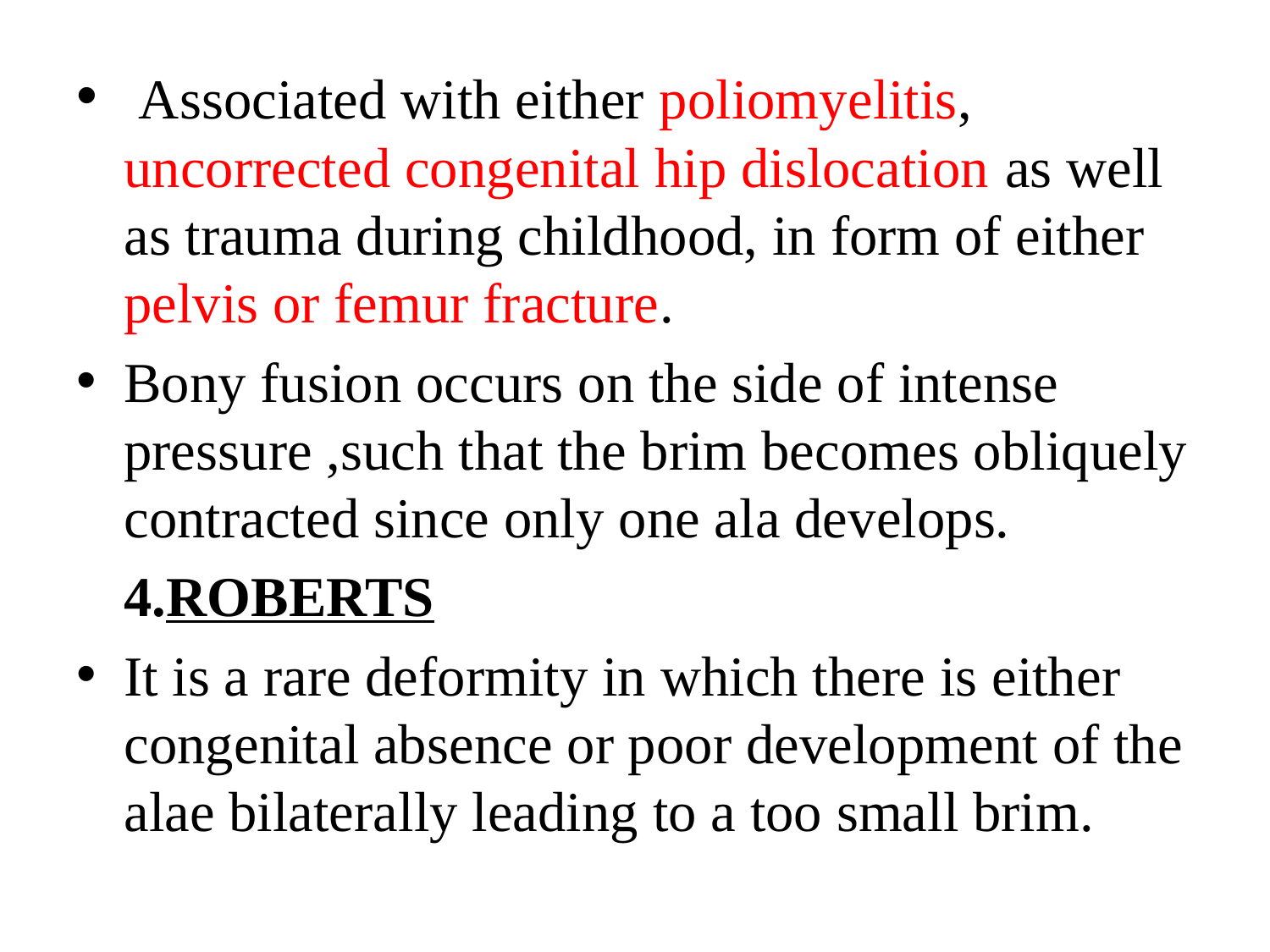

Associated with either poliomyelitis, uncorrected congenital hip dislocation as well as trauma during childhood, in form of either pelvis or femur fracture.
Bony fusion occurs on the side of intense pressure ,such that the brim becomes obliquely contracted since only one ala develops.
	4.ROBERTS
It is a rare deformity in which there is either congenital absence or poor development of the alae bilaterally leading to a too small brim.